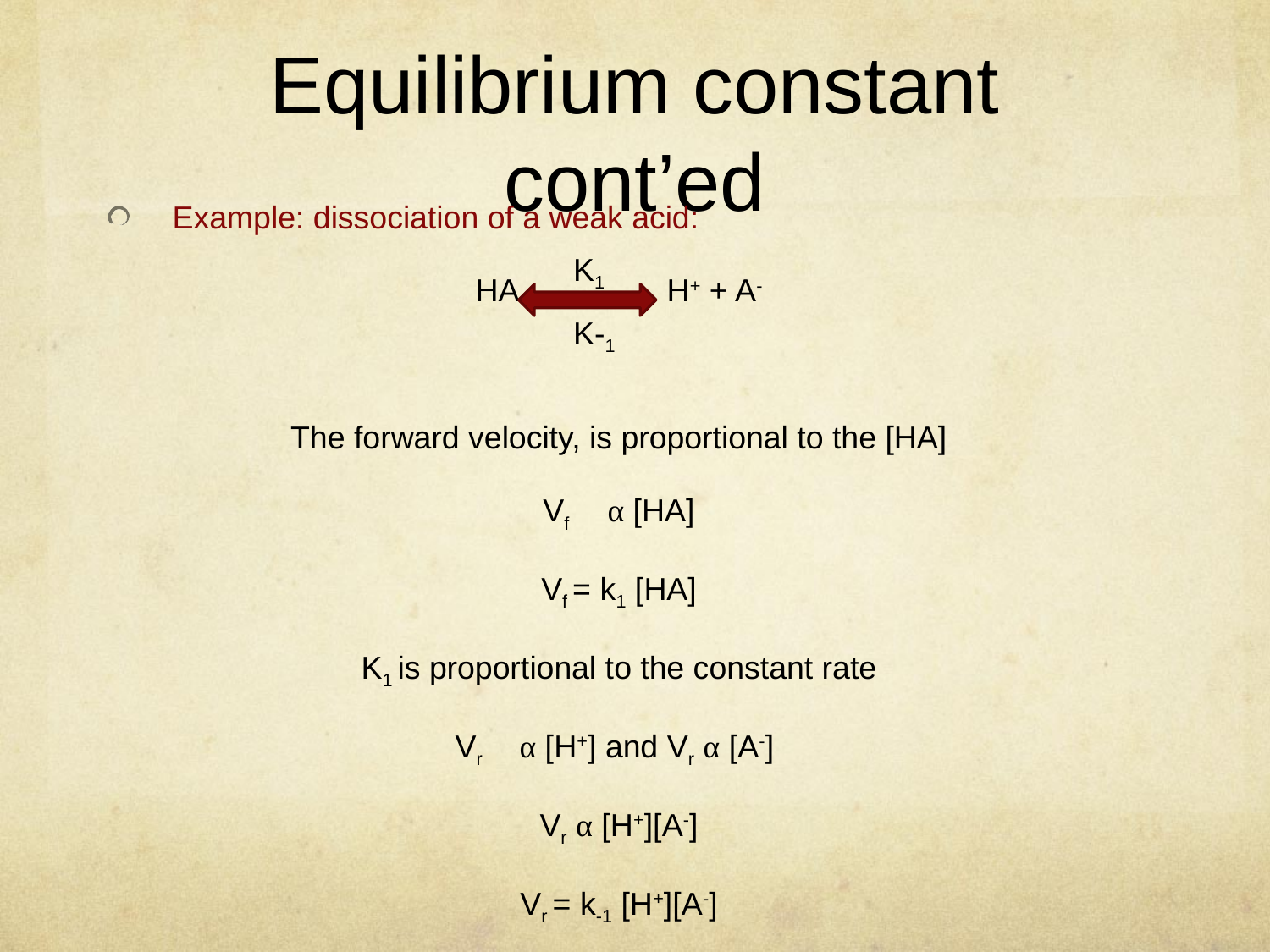

# Equilibrium constant cont’ed
Example: dissociation of a weak acid:
HA	         	H+ + A-

The forward velocity, is proportional to the [HA]
Vf	α [HA]
Vf = k1 [HA]
K1 is proportional to the constant rate
Vr	α [H+] and Vr α [A-]
Vr α [H+][A-]
Vr = k-1 [H+][A-]
K1

K-1